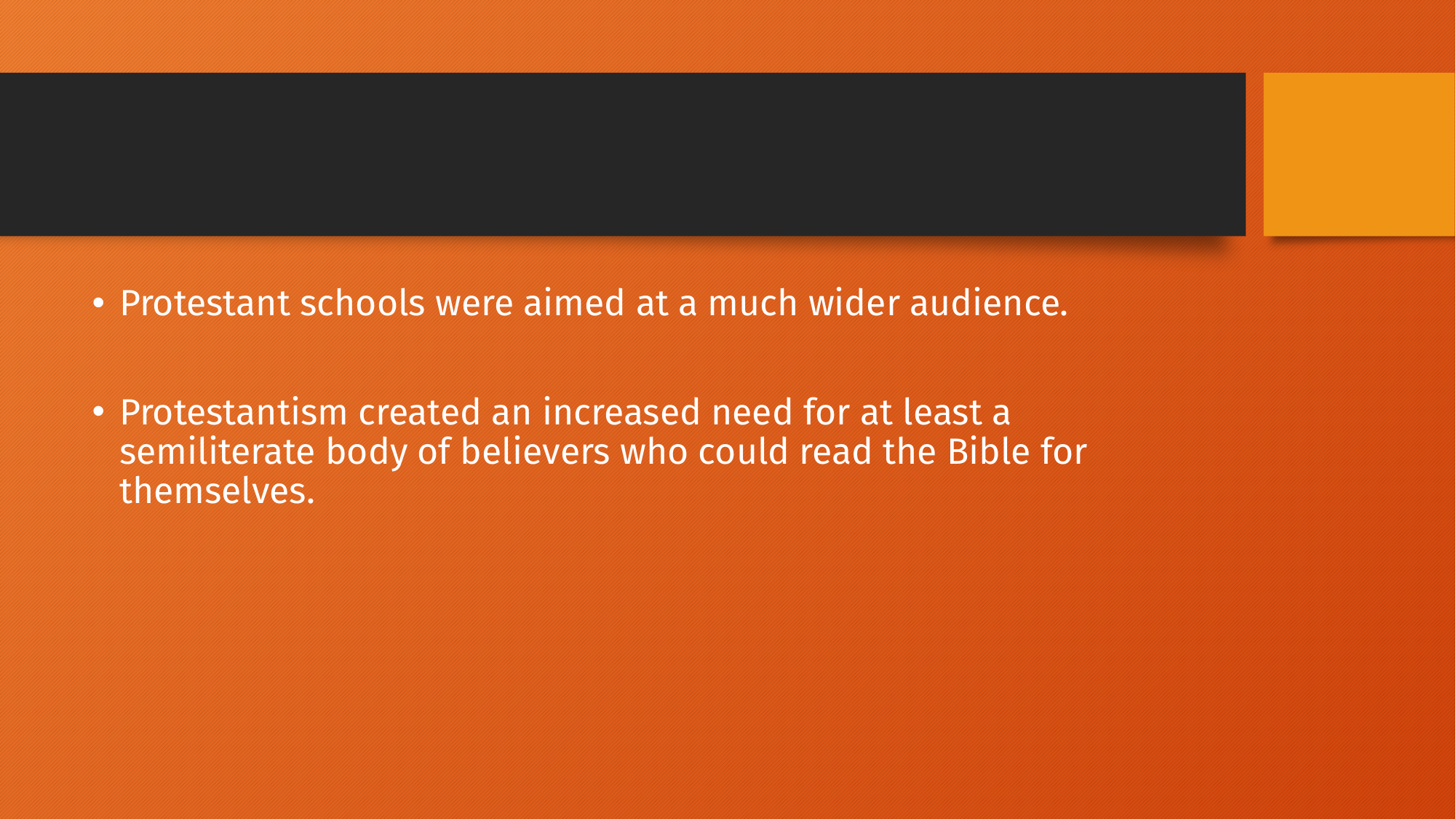

#
Protestant schools were aimed at a much wider audience.

Protestantism created an increased need for at least a semiliterate body of believers who could read the Bible for themselves.